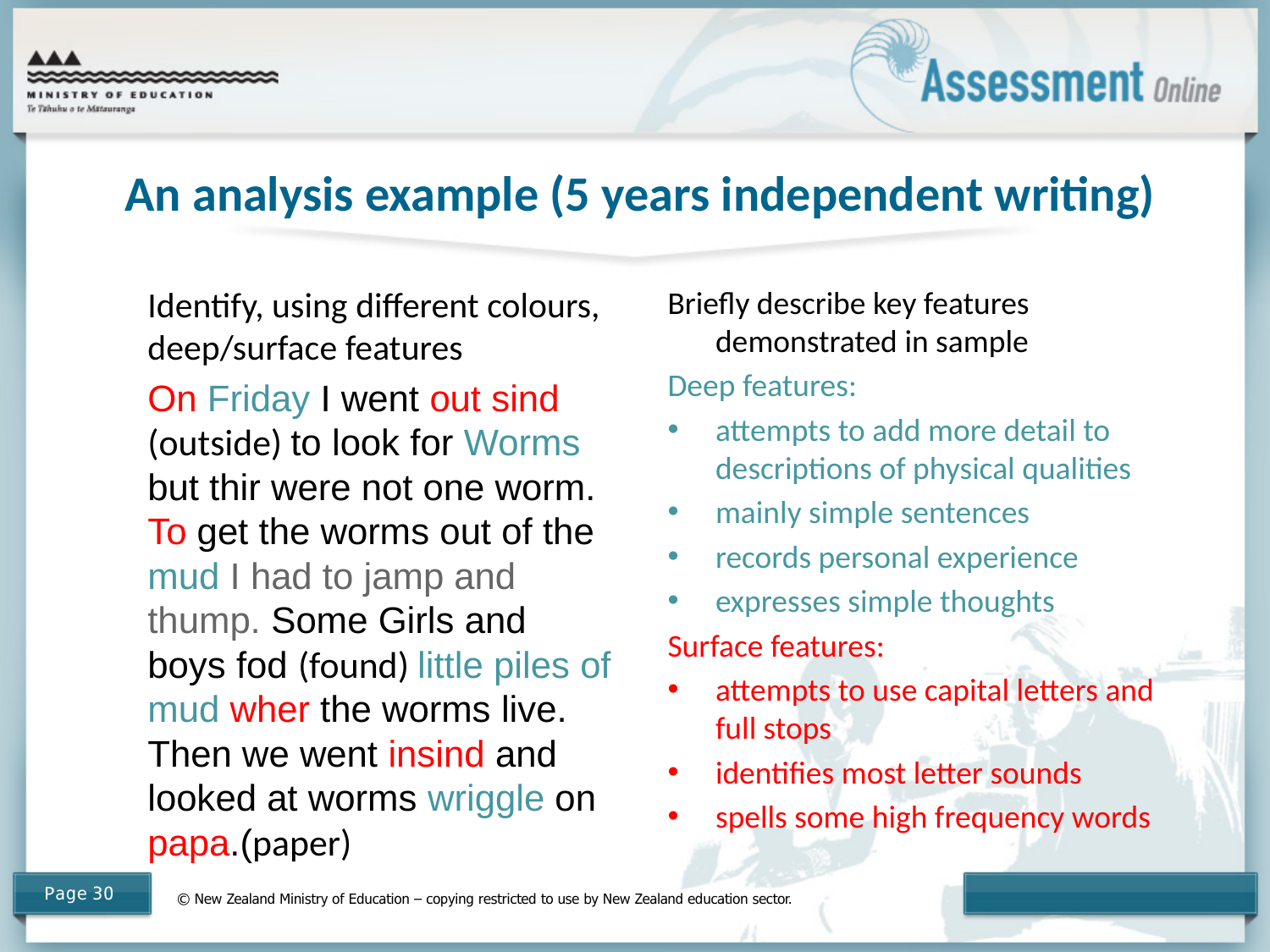

An analysis example (5 years independent writing)
Identify, using different colours, deep/surface features
On Friday I went out sind (outside) to look for Worms but thir were not one worm. To get the worms out of the mud I had to jamp and thump. Some Girls and boys fod (found) little piles of mud wher the worms live. Then we went insind and looked at worms wriggle on papa.(paper)
Briefly describe key features demonstrated in sample
Deep features:
attempts to add more detail to descriptions of physical qualities
mainly simple sentences
records personal experience
expresses simple thoughts
Surface features:
attempts to use capital letters and full stops
identifies most letter sounds
spells some high frequency words